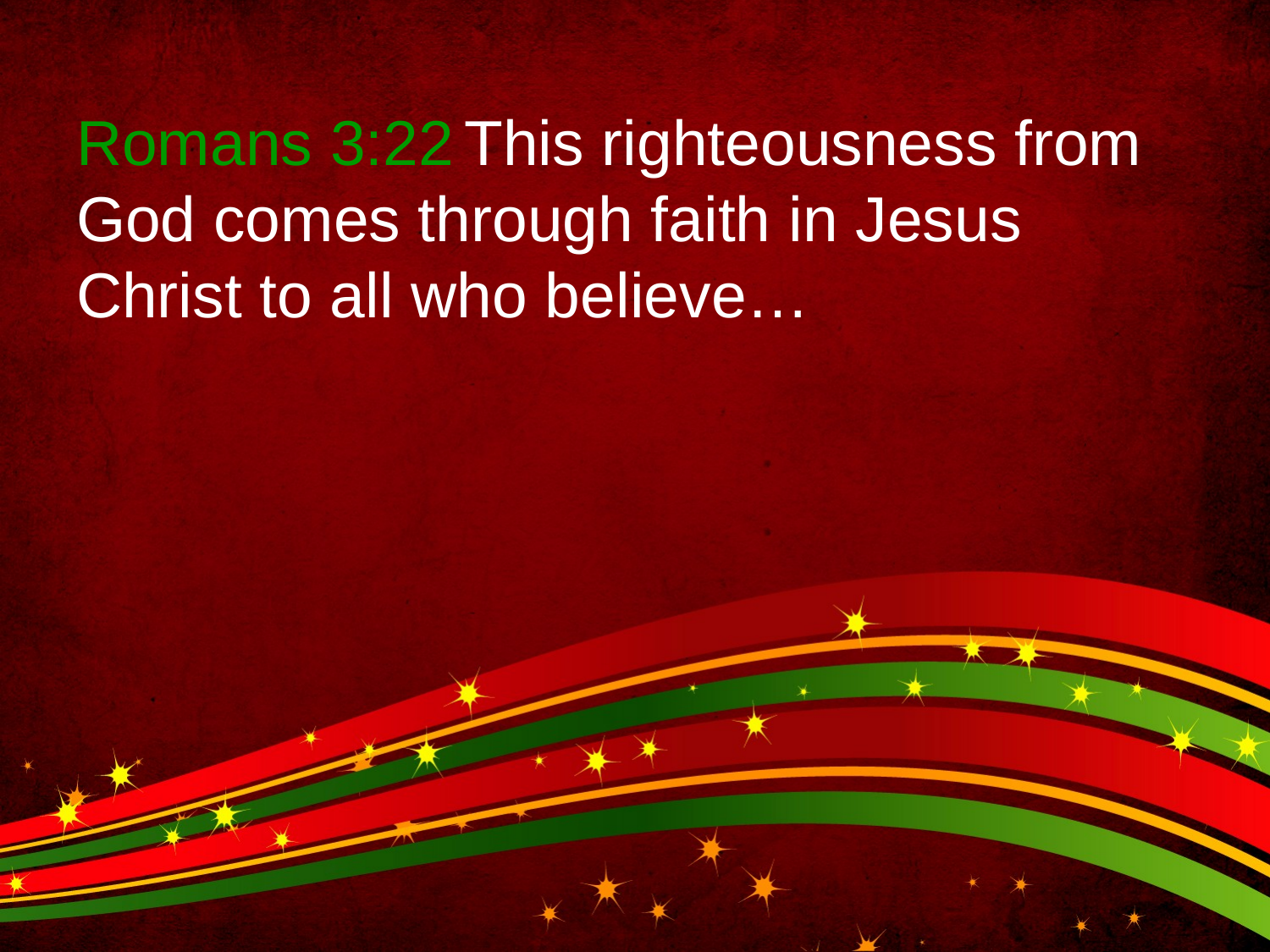

Romans 3:22 This righteousness from God comes through faith in Jesus Christ to all who believe…